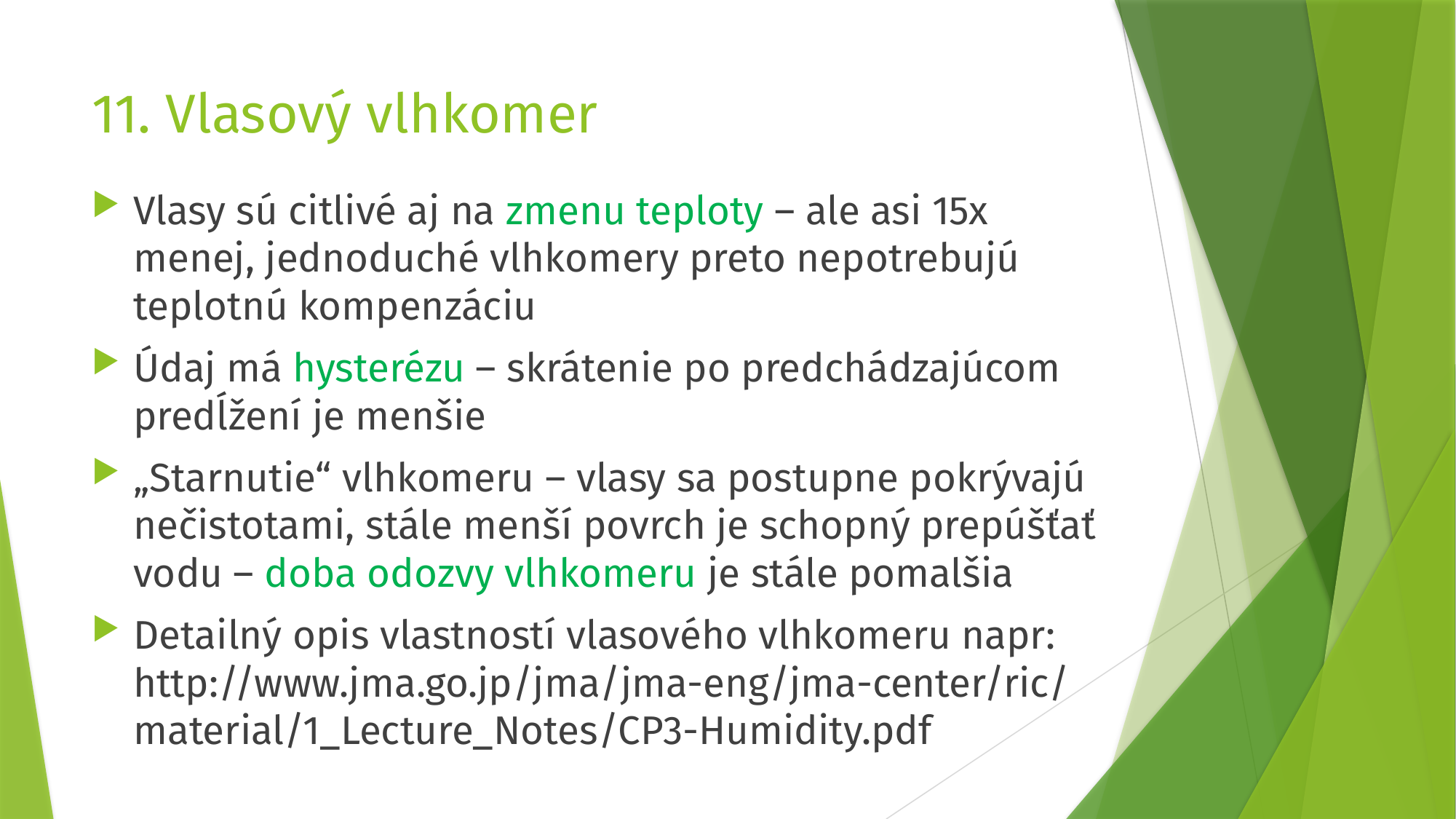

# 11. Vlasový vlhkomer
Vlasy sú citlivé aj na zmenu teploty – ale asi 15x menej, jednoduché vlhkomery preto nepotrebujú teplotnú kompenzáciu
Údaj má hysterézu – skrátenie po predchádzajúcom predĺžení je menšie
„Starnutie“ vlhkomeru – vlasy sa postupne pokrývajú nečistotami, stále menší povrch je schopný prepúšťať vodu – doba odozvy vlhkomeru je stále pomalšia
Detailný opis vlastností vlasového vlhkomeru napr: http://www.jma.go.jp/jma/jma-eng/jma-center/ric/material/1_Lecture_Notes/CP3-Humidity.pdf